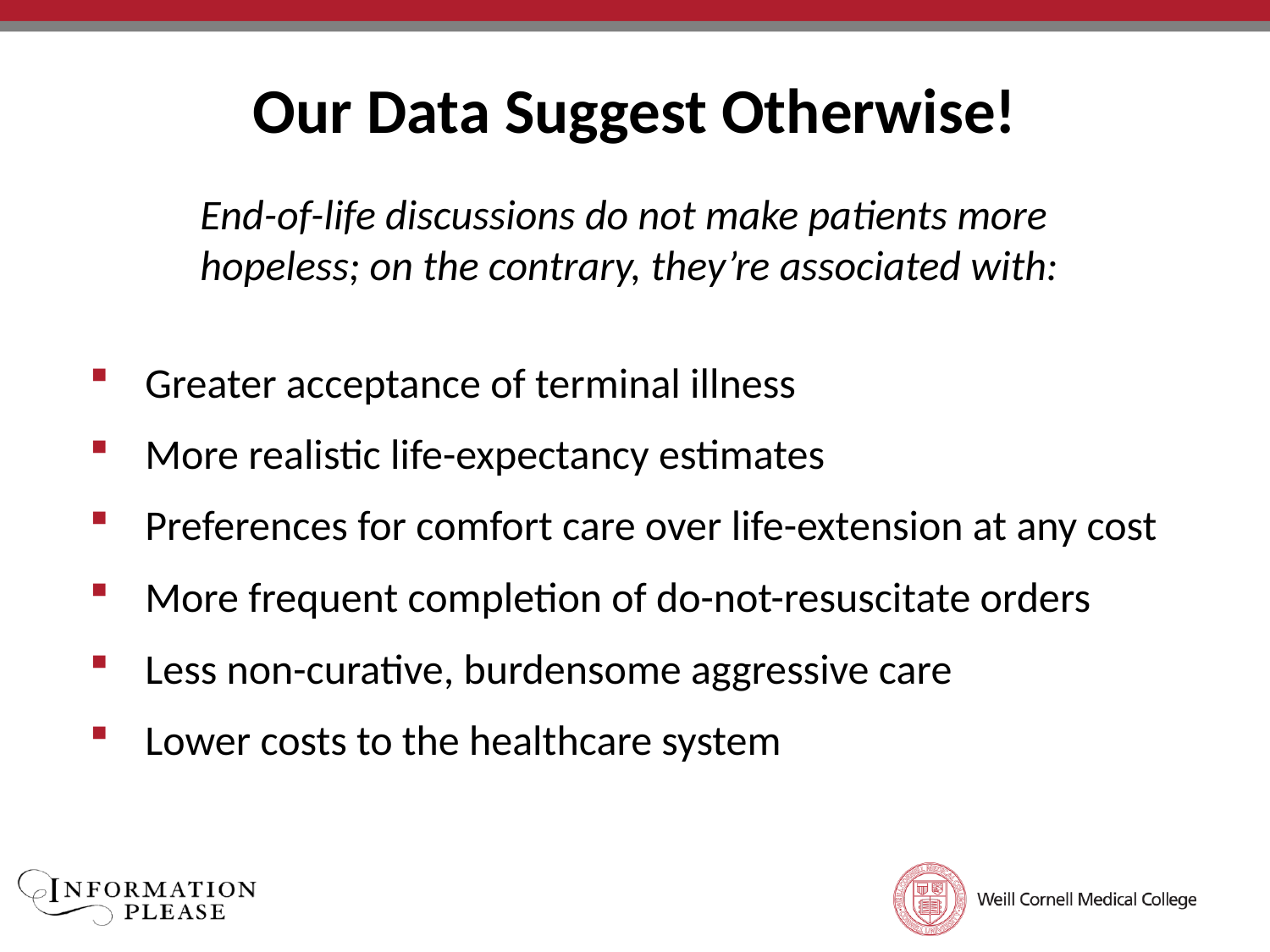

Our Data Suggest Otherwise!
End-of-life discussions do not make patients more hopeless; on the contrary, they’re associated with:
Greater acceptance of terminal illness
More realistic life-expectancy estimates
Preferences for comfort care over life-extension at any cost
More frequent completion of do-not-resuscitate orders
Less non-curative, burdensome aggressive care
Lower costs to the healthcare system